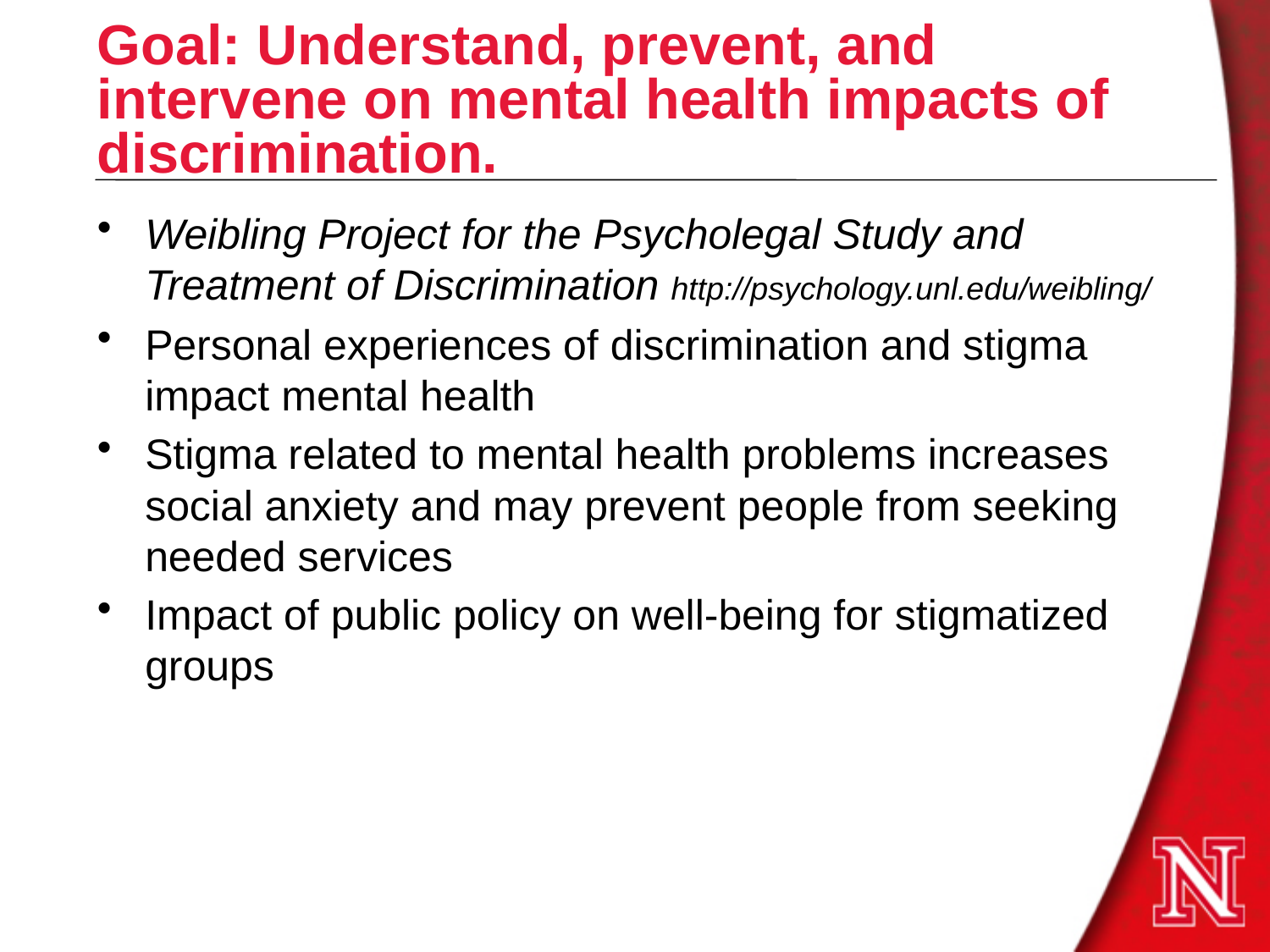

# Goal: Understand, prevent, and intervene on mental health impacts of discrimination.
Weibling Project for the Psycholegal Study and Treatment of Discrimination http://psychology.unl.edu/weibling/
Personal experiences of discrimination and stigma impact mental health
Stigma related to mental health problems increases social anxiety and may prevent people from seeking needed services
Impact of public policy on well-being for stigmatized groups